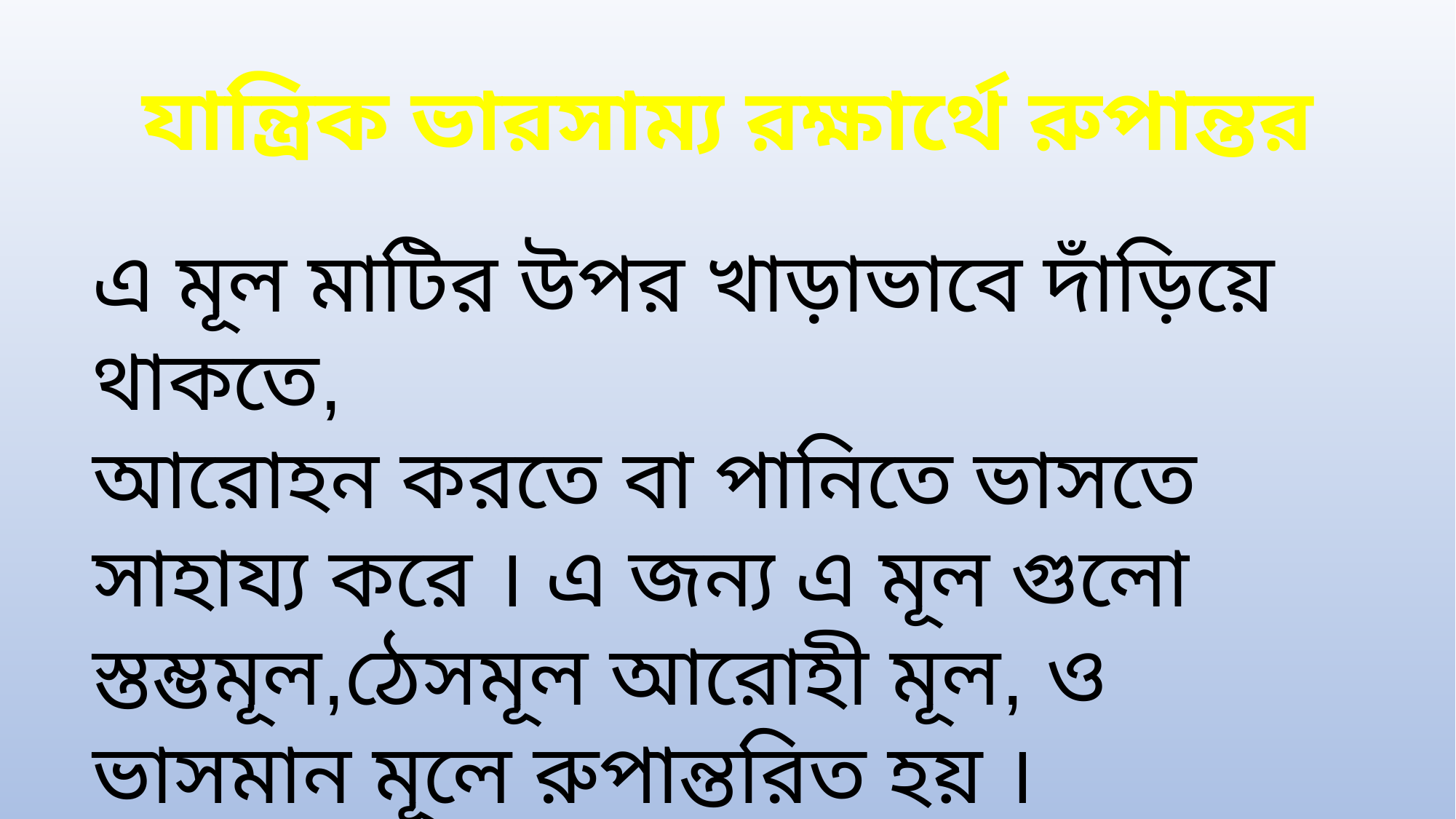

# যান্ত্রিক ভারসাম্য রক্ষার্থে রুপান্তর
এ মূল মাটির উপর খাড়াভাবে দাঁড়িয়ে থাকতে,
আরোহন করতে বা পানিতে ভাসতে সাহায্য করে । এ জন্য এ মূল গুলো স্তম্ভমূল,ঠেসমূল আরোহী মূল, ও ভাসমান মূলে রুপান্তরিত হয় ।